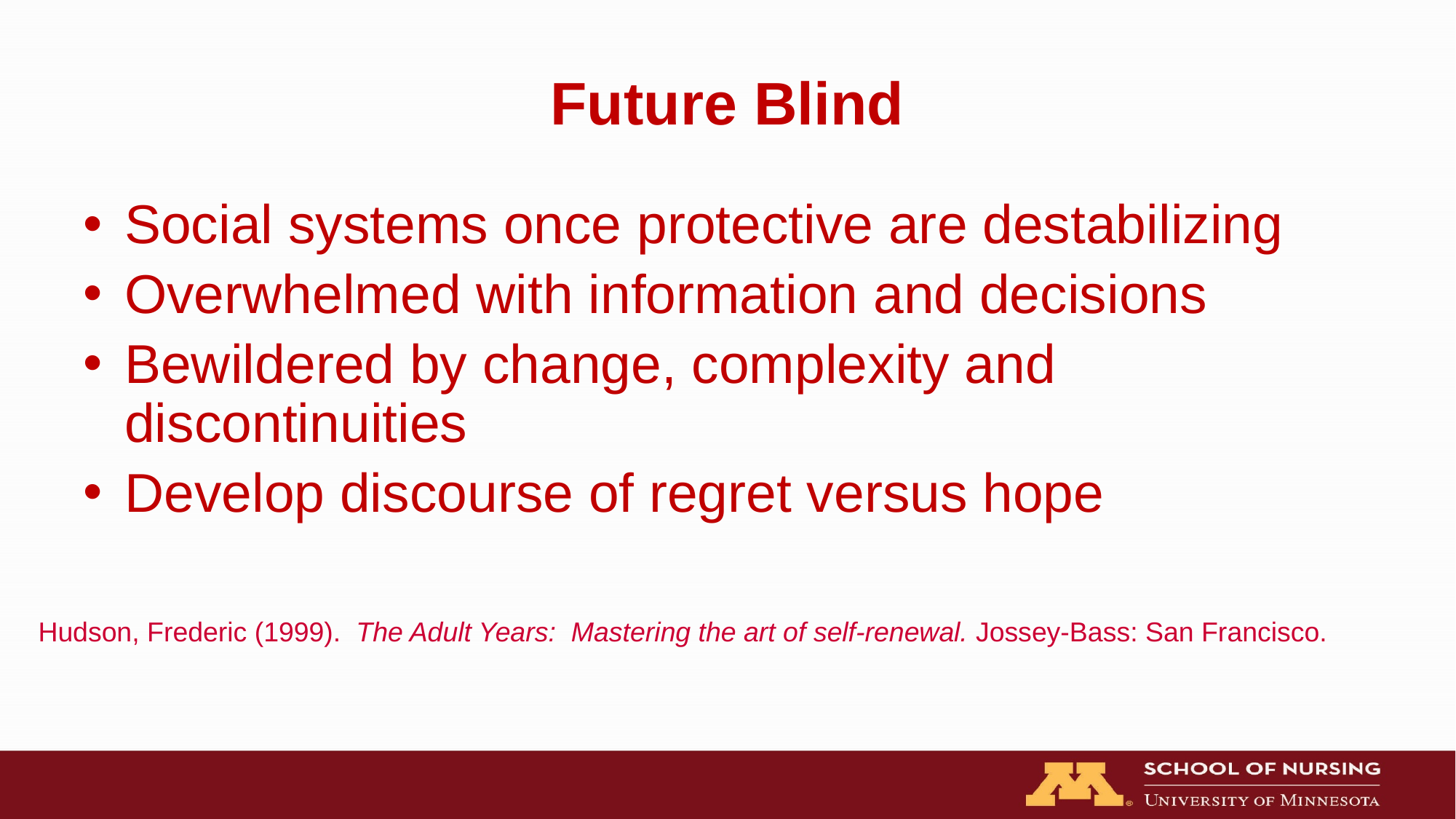

# Future Blind
Social systems once protective are destabilizing
Overwhelmed with information and decisions
Bewildered by change, complexity and discontinuities
Develop discourse of regret versus hope

Hudson, Frederic (1999).  The Adult Years:  Mastering the art of self-renewal. Jossey-Bass: San Francisco.